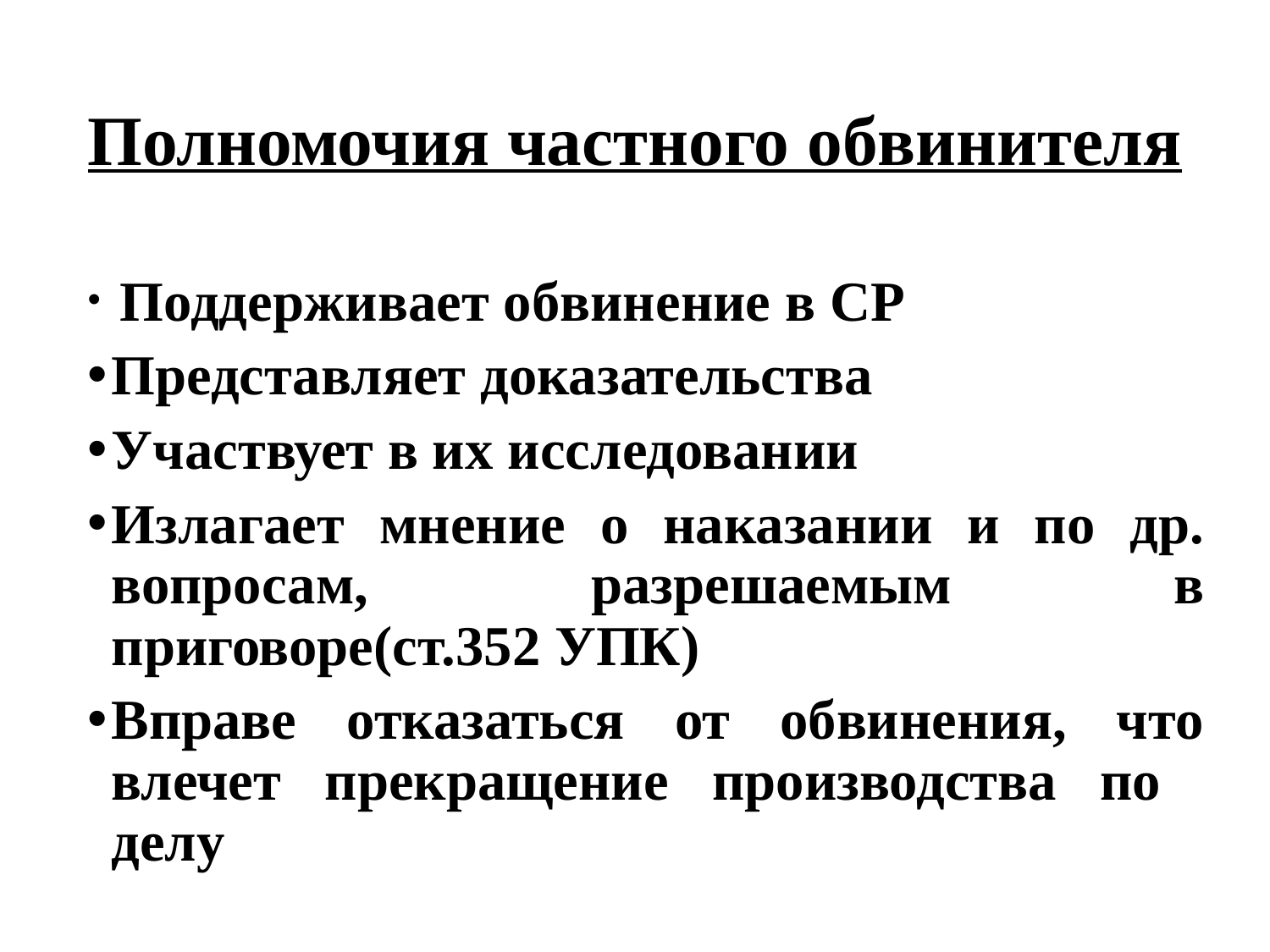

# Полномочия частного обвинителя
 Поддерживает обвинение в СР
Представляет доказательства
Участвует в их исследовании
Излагает мнение о наказании и по др. вопросам, разрешаемым в приговоре(ст.352 УПК)
Вправе отказаться от обвинения, что влечет прекращение производства по  делу